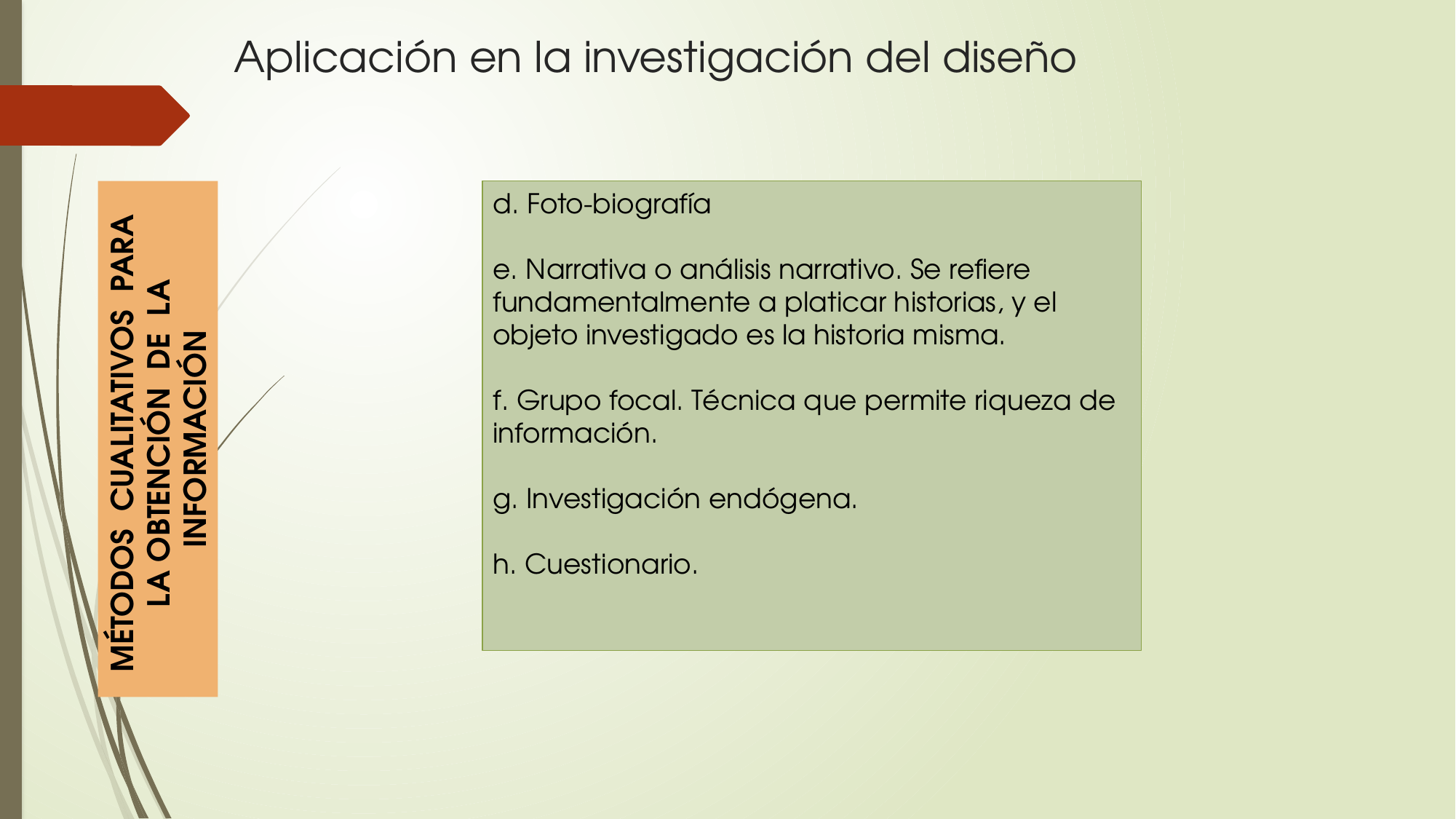

# Aplicación en la investigación del diseño
d. Foto-biografía

e. Narrativa o análisis narrativo. Se refiere fundamentalmente a platicar historias, y el objeto investigado es la historia misma.

f. Grupo focal. Técnica que permite riqueza de información.

g. Investigación endógena.

h. Cuestionario.

MÉTODOS  CUALITATIVOS  PARA  LA OBTENCIÓN  DE  LA  INFORMACIÓN